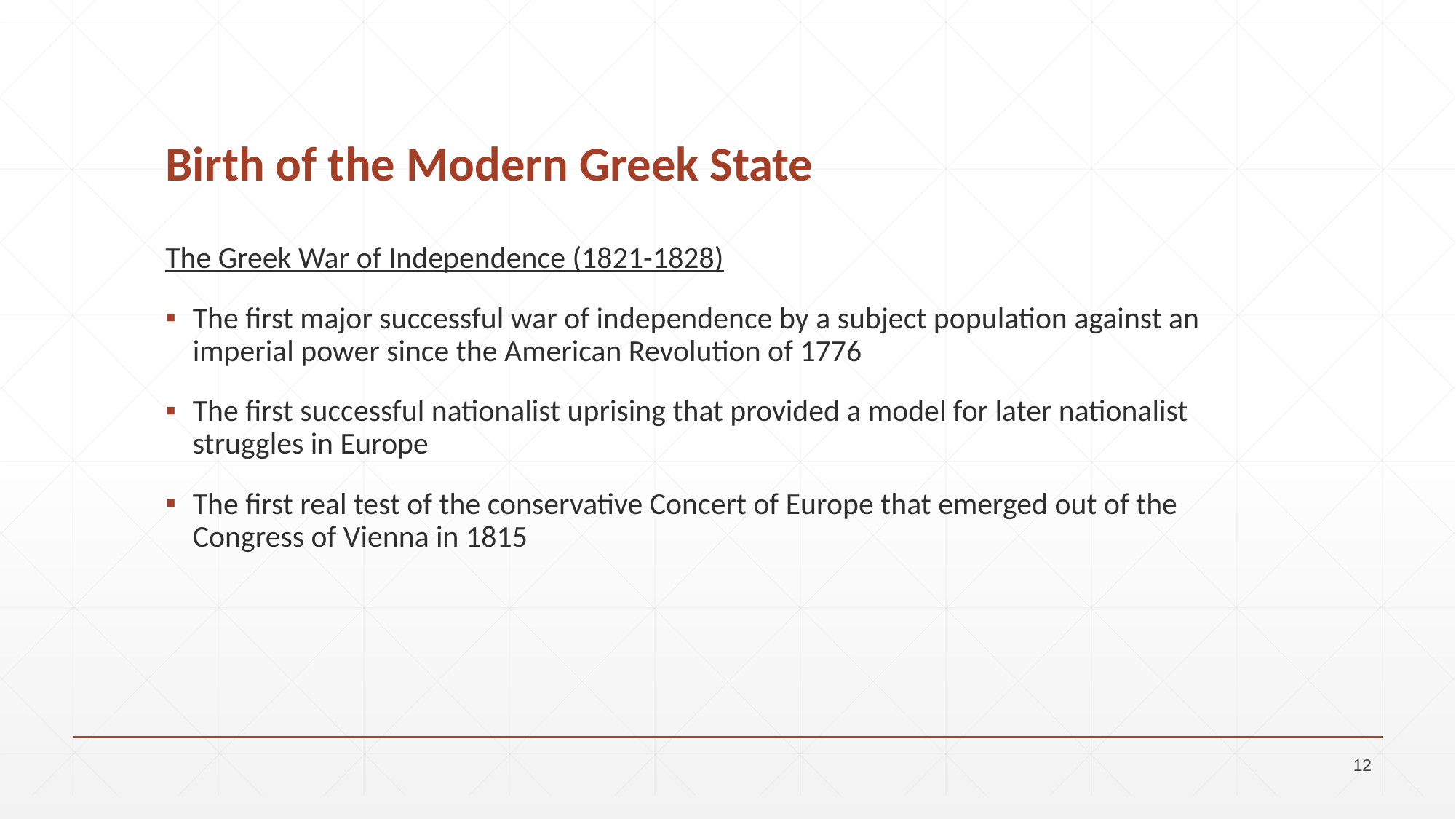

# Birth of the Modern Greek State
The Greek War of Independence (1821-1828)
The first major successful war of independence by a subject population against an imperial power since the American Revolution of 1776
The first successful nationalist uprising that provided a model for later nationalist struggles in Europe
The first real test of the conservative Concert of Europe that emerged out of the Congress of Vienna in 1815

12